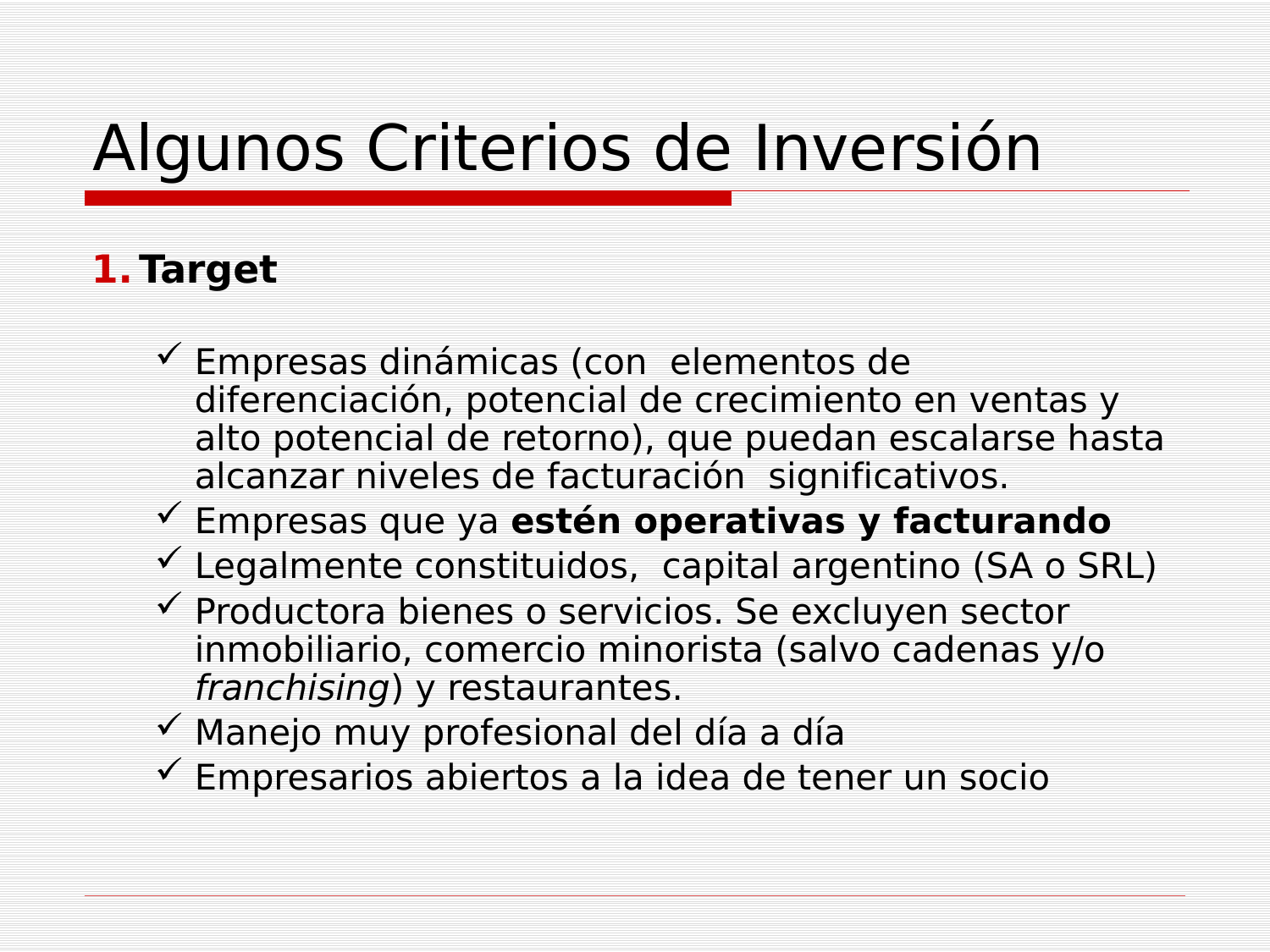

# Algunos Criterios de Inversión
Target

Empresas dinámicas (con  elementos de diferenciación, potencial de crecimiento en ventas y alto potencial de retorno), que puedan escalarse hasta alcanzar niveles de facturación  significativos.
Empresas que ya estén operativas y facturando
Legalmente constituidos,  capital argentino (SA o SRL)
Productora bienes o servicios. Se excluyen sector inmobiliario, comercio minorista (salvo cadenas y/o franchising) y restaurantes.
Manejo muy profesional del día a día
Empresarios abiertos a la idea de tener un socio